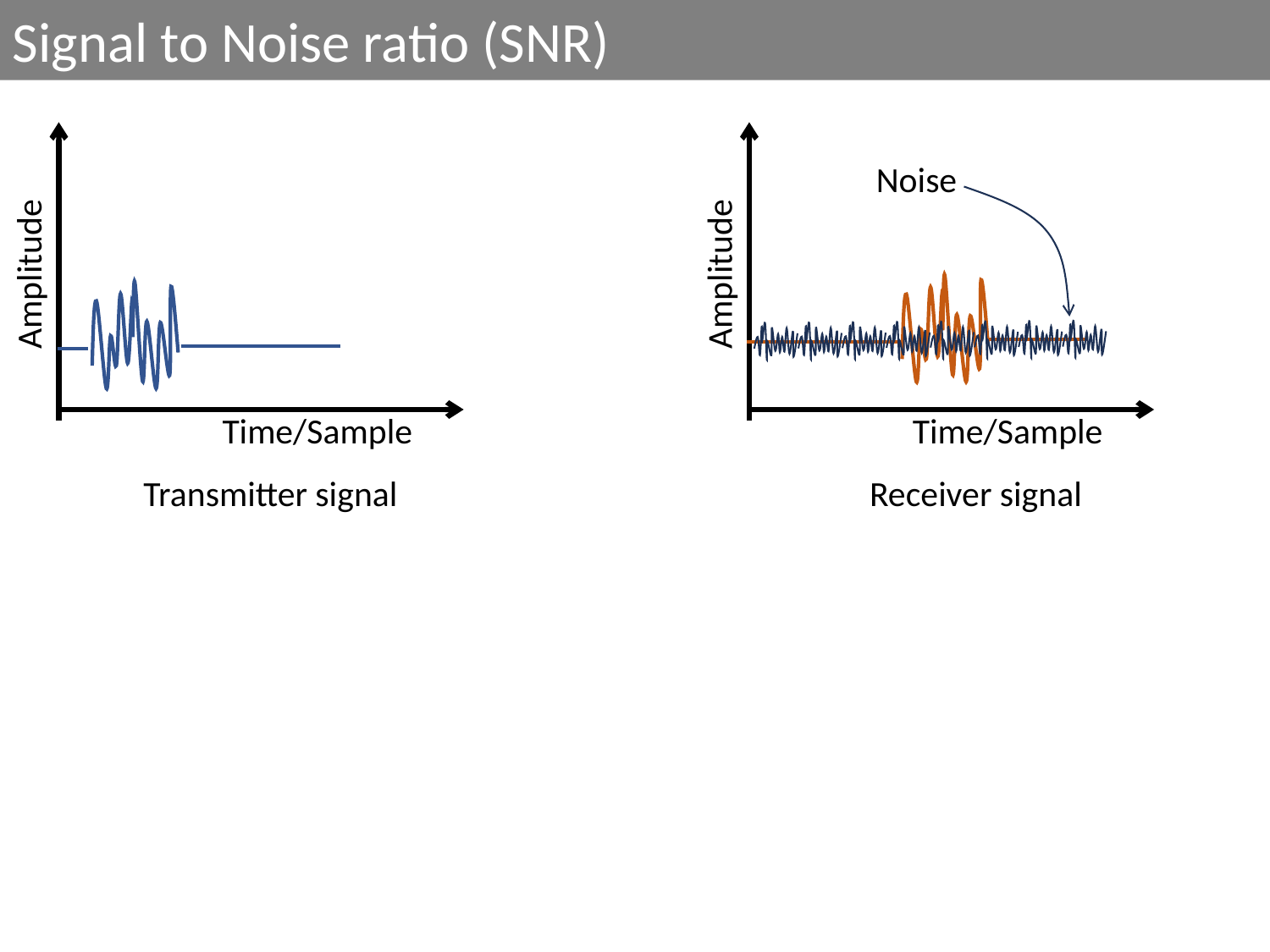

Signal to Noise ratio (SNR)
Noise

Amplitude
Amplitude

Time/Sample
Time/Sample
Transmitter signal
Receiver signal